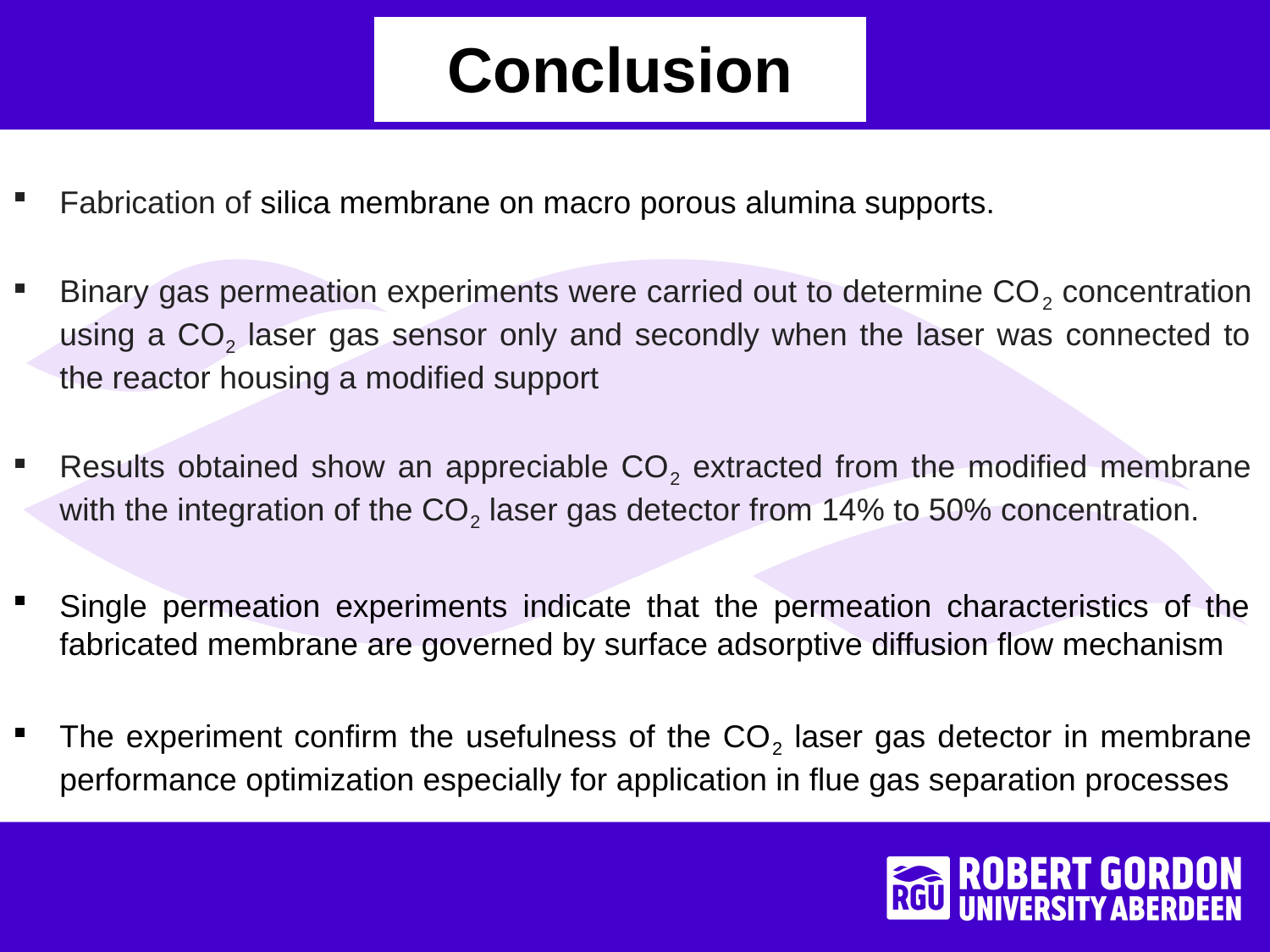

Conclusion

Fabrication of silica membrane on macro porous alumina supports.

Binary gas permeation experiments were carried out to determine CO2 concentration using a CO2 laser gas sensor only and secondly when the laser was connected to the reactor housing a modified support

Results obtained show an appreciable CO2 extracted from the modified membrane with the integration of the CO2 laser gas detector from 14% to 50% concentration.

Single permeation experiments indicate that the permeation characteristics of the fabricated membrane are governed by surface adsorptive diffusion flow mechanism

The experiment confirm the usefulness of the CO2 laser gas detector in membrane performance optimization especially for application in flue gas separation processes